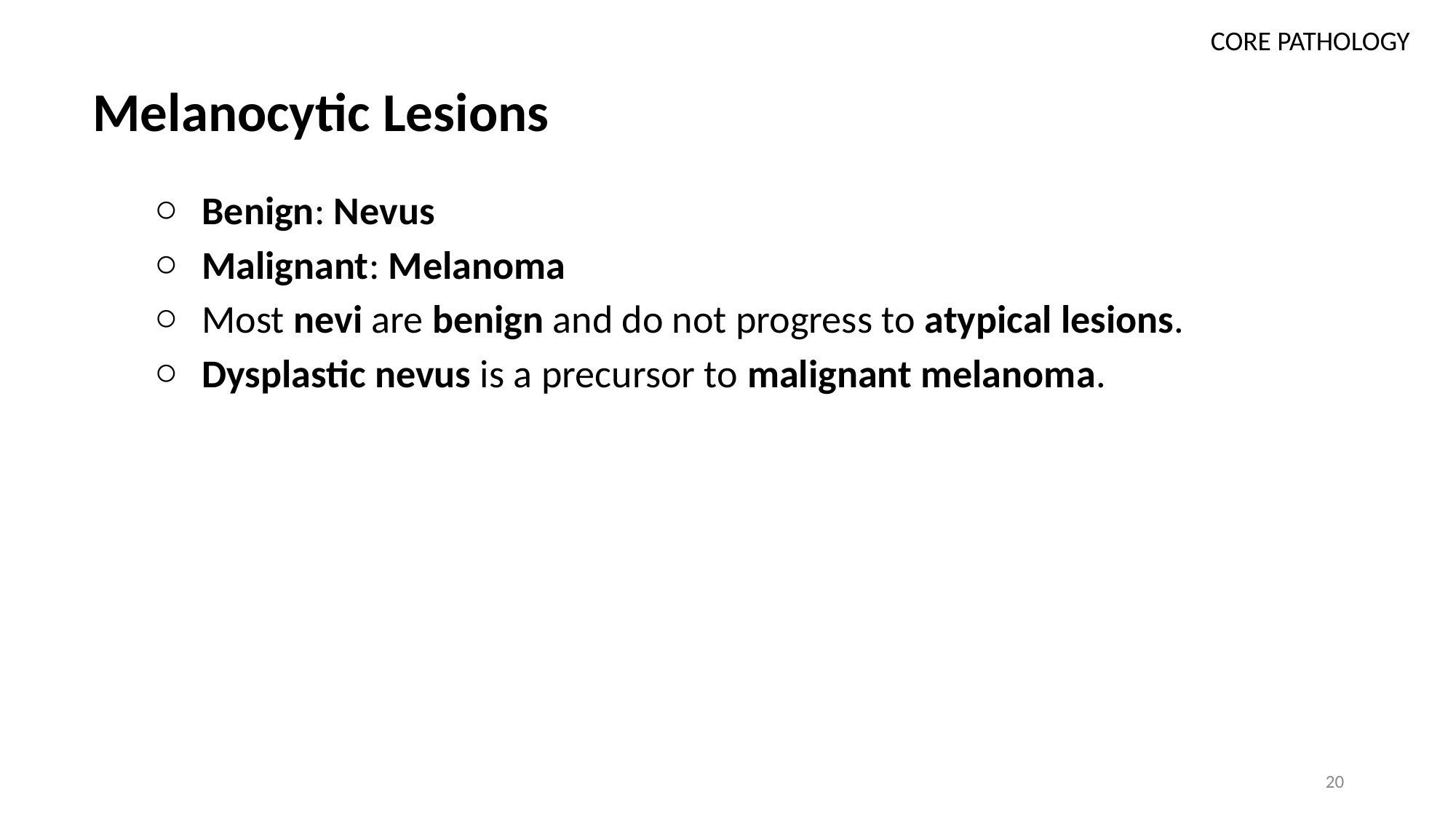

CORE PATHOLOGY
# Melanocytic Lesions
Benign: Nevus
Malignant: Melanoma
Most nevi are benign and do not progress to atypical lesions.
Dysplastic nevus is a precursor to malignant melanoma.
20